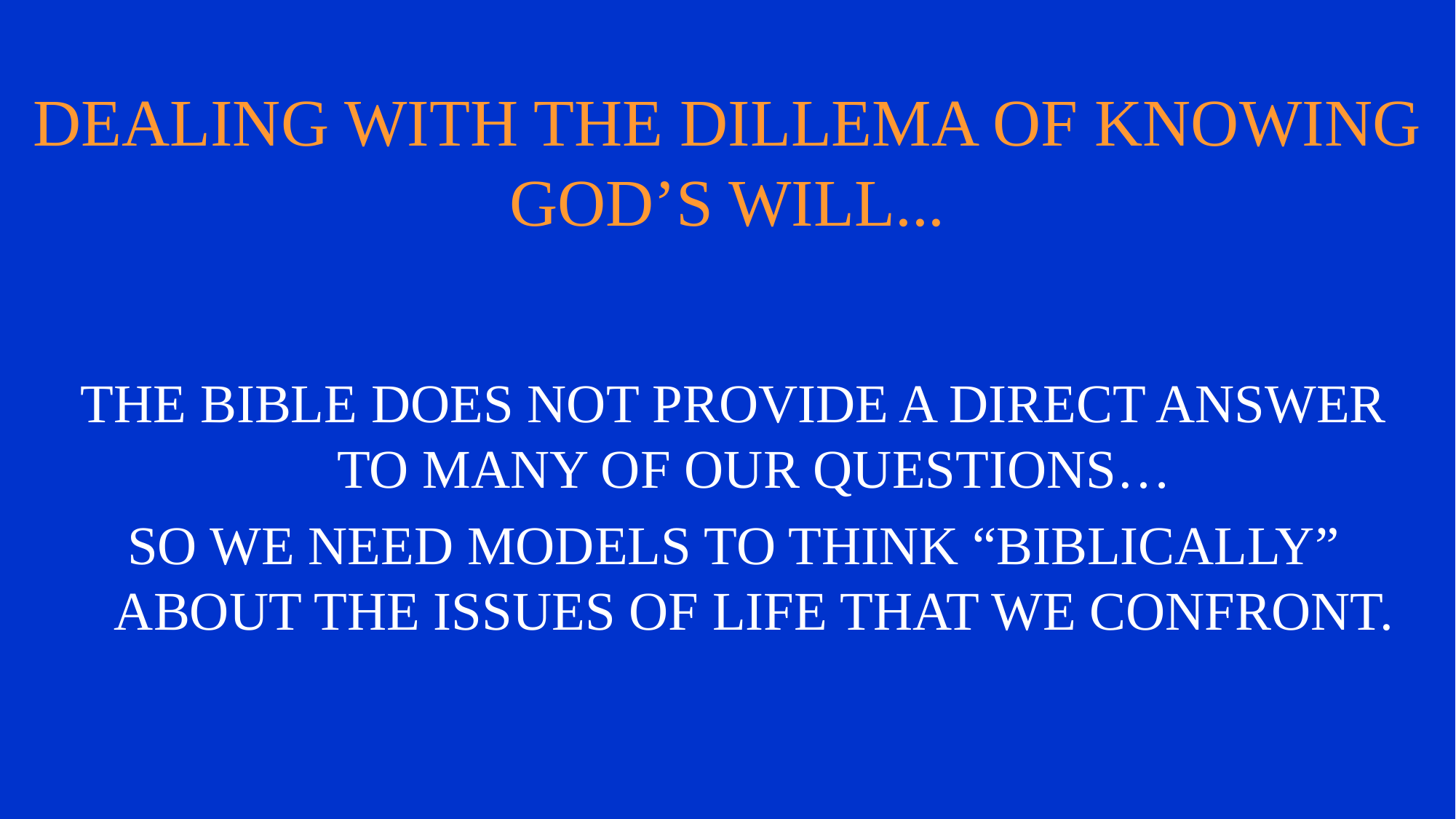

# DEALING WITH THE DILLEMA OF KNOWING GOD’S WILL...
THE BIBLE DOES NOT PROVIDE A DIRECT ANSWER TO MANY OF OUR QUESTIONS…
SO WE NEED MODELS TO THINK “BIBLICALLY” ABOUT THE ISSUES OF LIFE THAT WE CONFRONT.